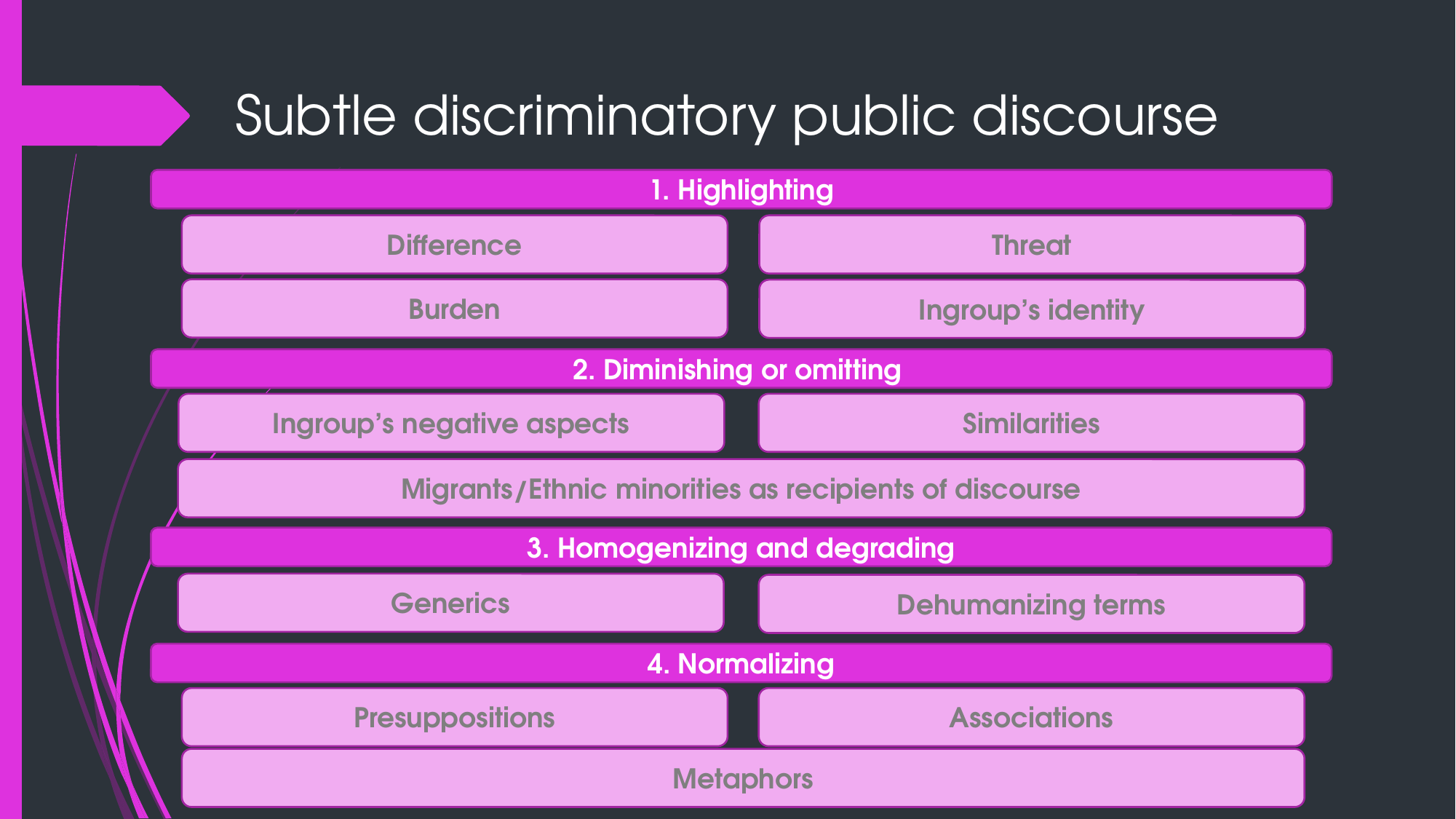

# Subtle discriminatory public discourse

1. Highlighting
Difference
Threat
Burden
Ingroup’s identity
2. Diminishing or omitting
Ingroup’s negative aspects
Similarities
Migrants/Ethnic minorities as recipients of discourse
3. Homogenizing and degrading
Generics
Dehumanizing terms
4. Normalizing
Presuppositions
Associations
Metaphors